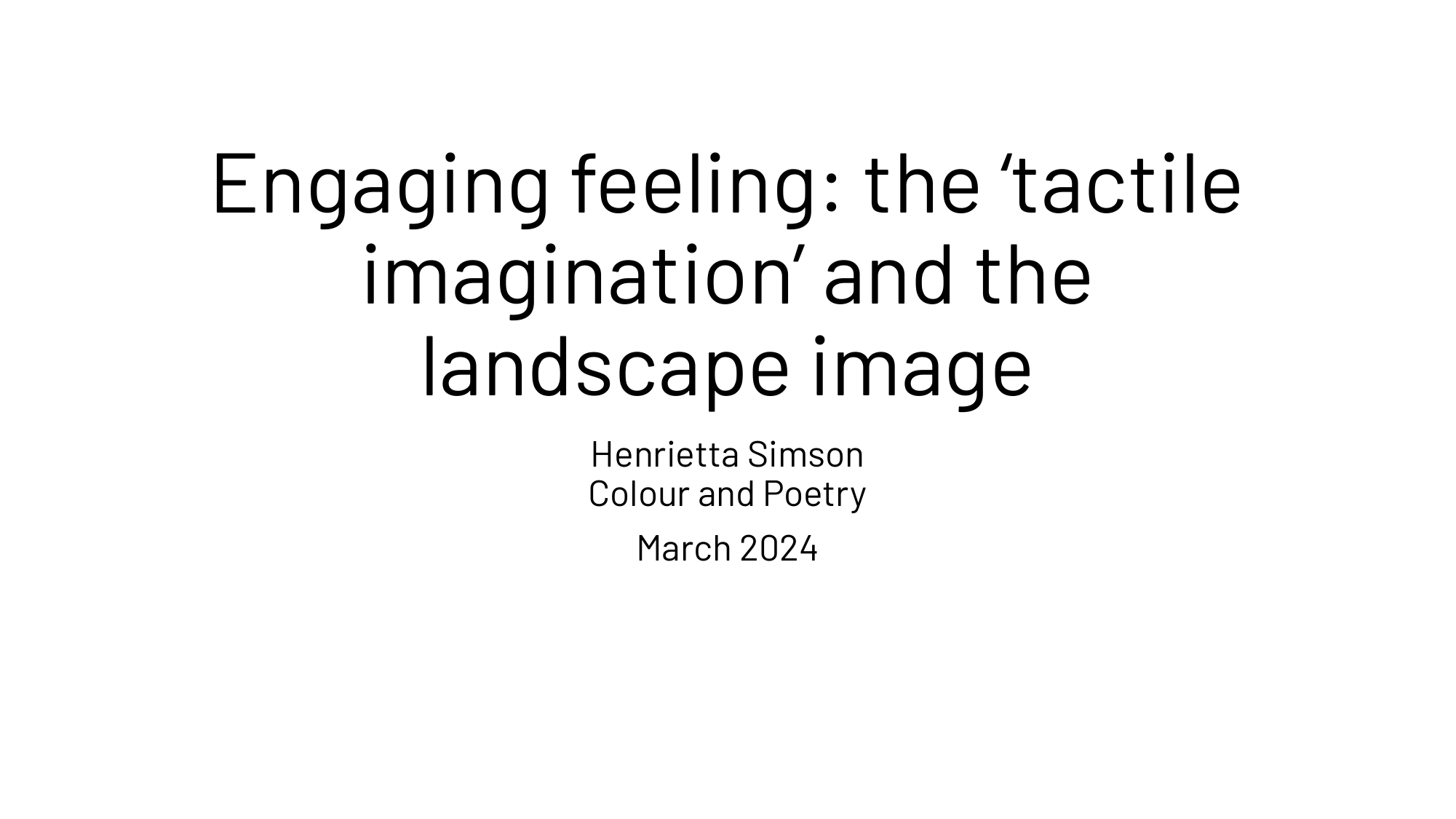

# Engaging feeling: the ‘tactile imagination’ and the landscape image
Henrietta Simson
Colour and Poetry
March 2024